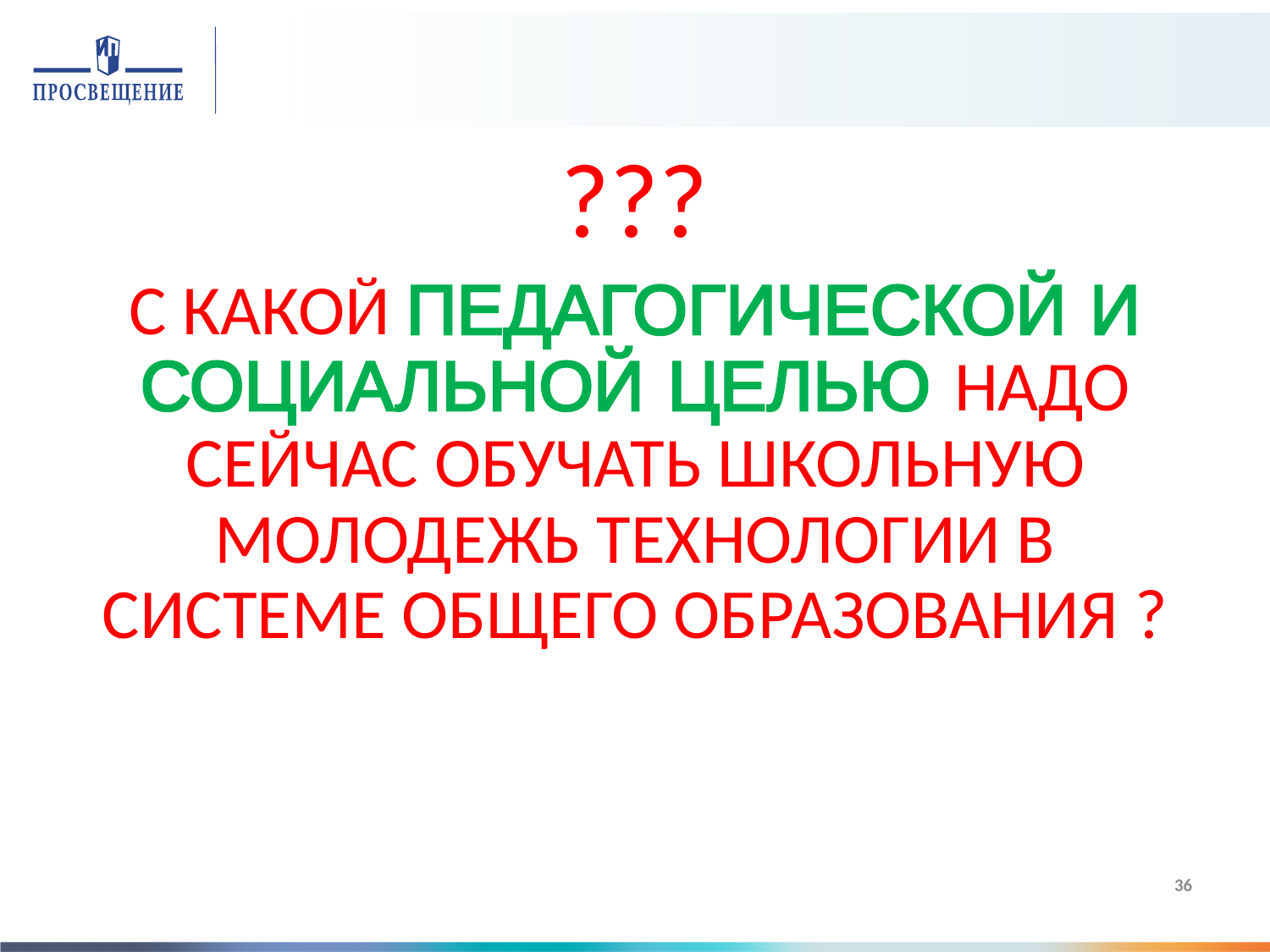

???
С КАКОЙ ПЕДАГОГИЧЕСКОЙ И СОЦИАЛЬНОЙ ЦЕЛЬЮ НАДО СЕЙЧАС ОБУЧАТЬ ШКОЛЬНУЮ МОЛОДЕЖЬ ТЕХНОЛОГИИ В СИСТЕМЕ ОБЩЕГО ОБРАЗОВАНИЯ ?